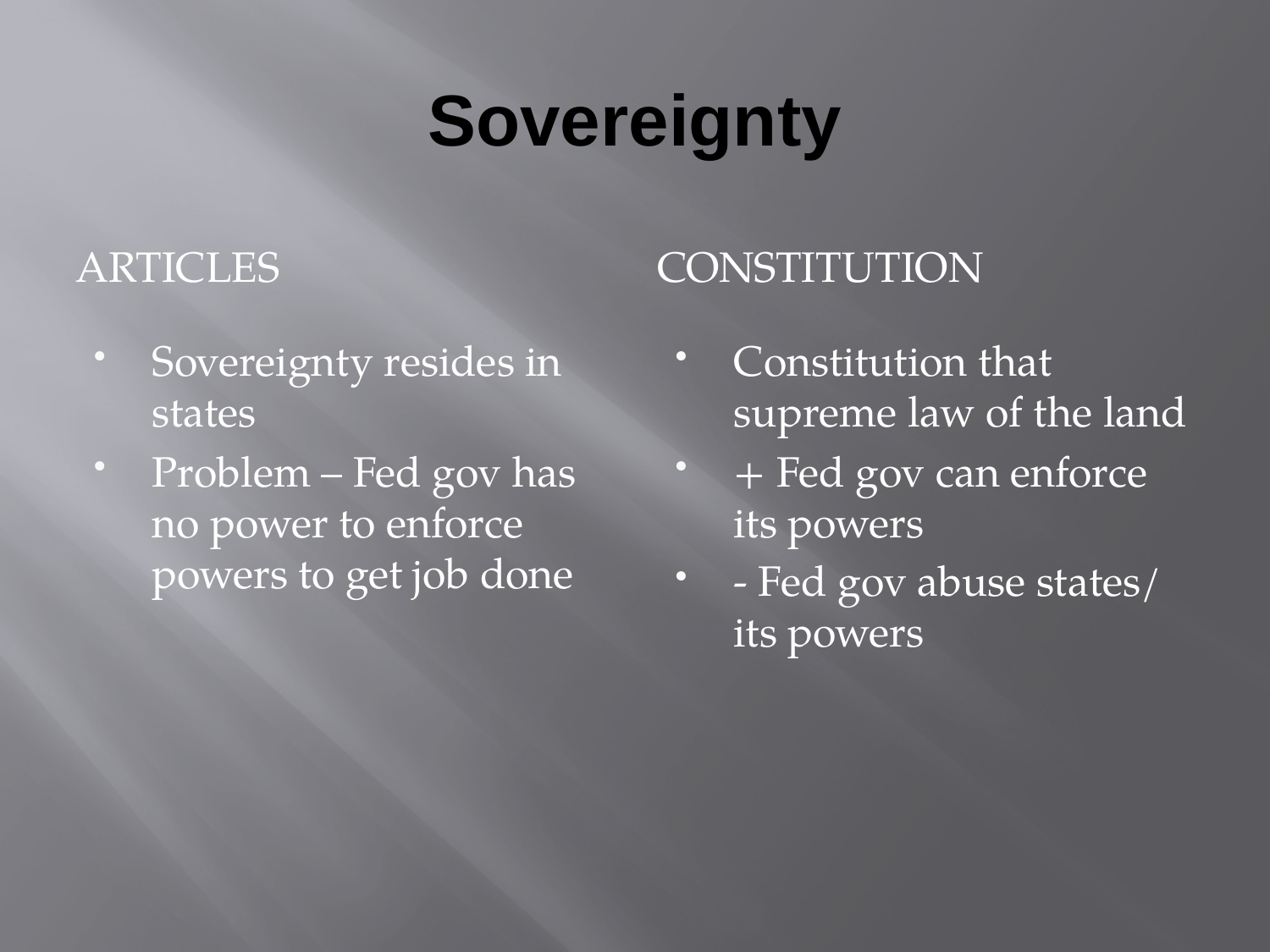

# Sovereignty
Articles
Constitution
Sovereignty resides in states
Problem – Fed gov has no power to enforce powers to get job done
Constitution that supreme law of the land
+ Fed gov can enforce its powers
- Fed gov abuse states/ its powers